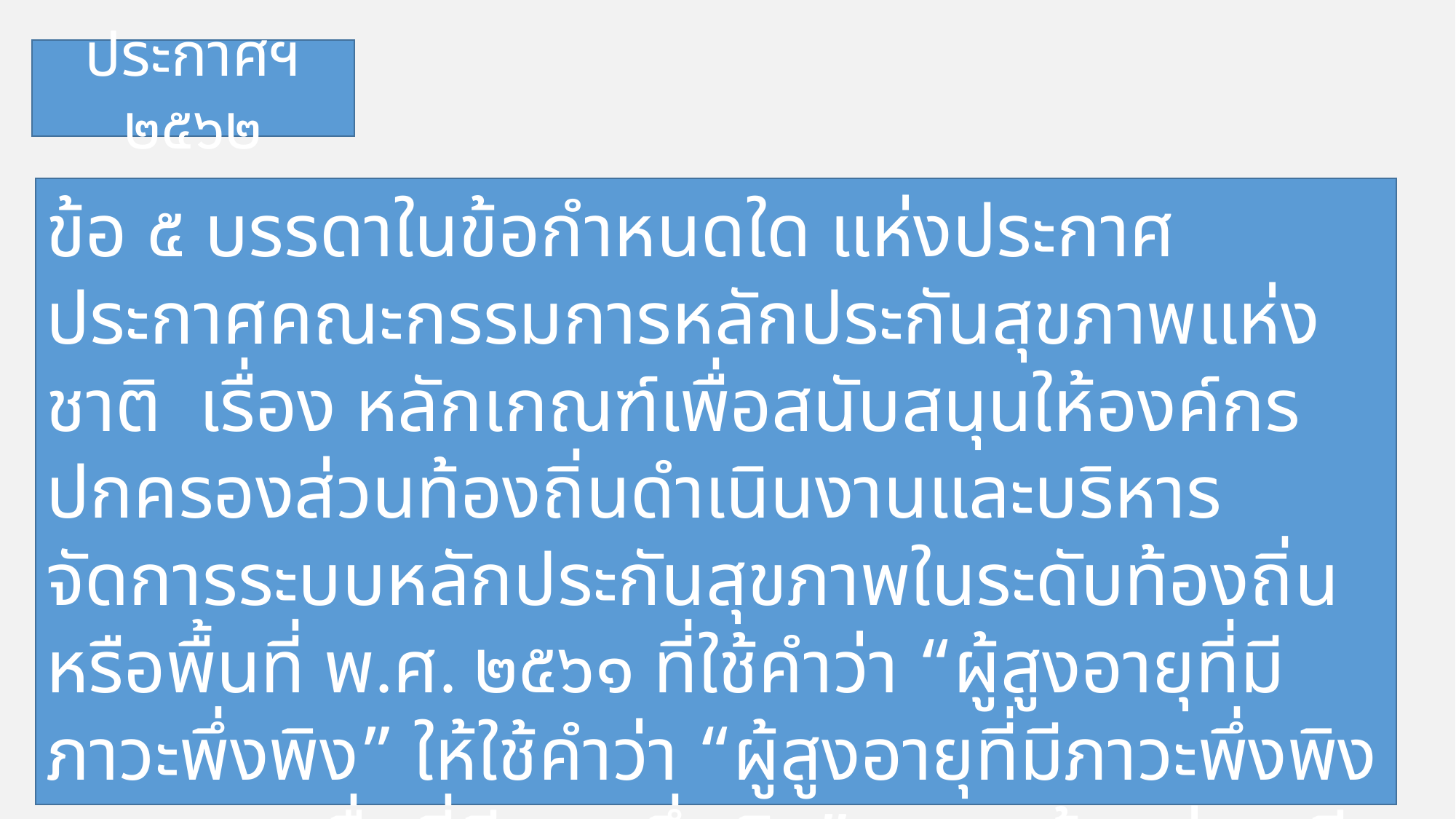

ประกาศฯ ๒๕๖๒
ข้อ ๕ บรรดาในข้อกำหนดใด แห่งประกาศประกาศคณะกรรมการหลักประกันสุขภาพแห่งชาติ  เรื่อง หลักเกณฑ์เพื่อสนับสนุนให้องค์กรปกครองส่วนท้องถิ่นดำเนินงานและบริหารจัดการระบบหลักประกันสุขภาพในระดับท้องถิ่นหรือพื้นที่ พ.ศ. ๒๕๖๑ ที่ใช้คำว่า “ผู้สูงอายุที่มีภาวะพึ่งพิง” ให้ใช้คำว่า “ผู้สูงอายุที่มีภาวะพึ่งพิงและบุคคลอื่นที่มีภาวะพึ่งพิง” แทนแล้วแต่กรณี